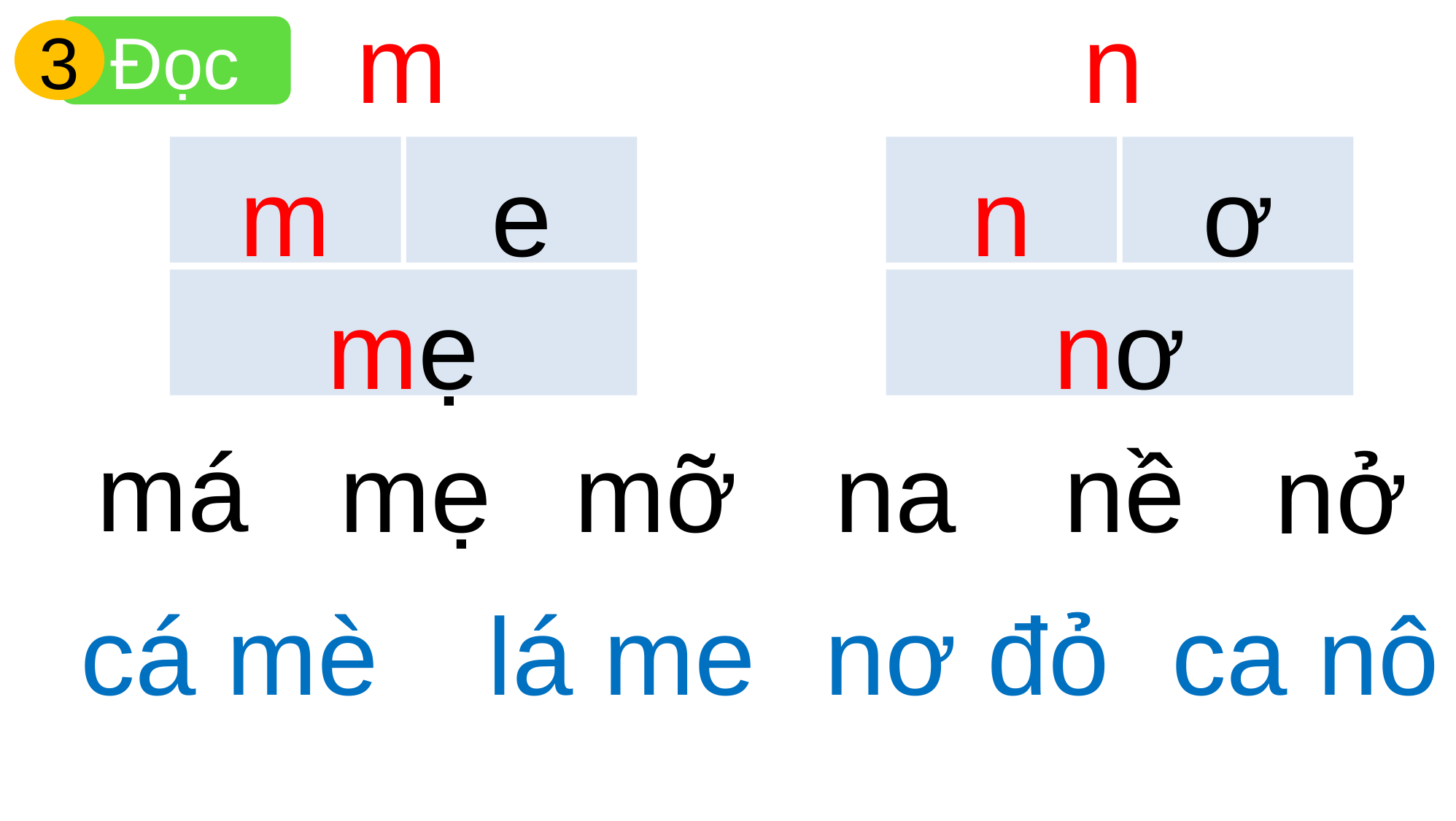

m
n
Đọc
3
m
e
n
ơ
mẹ
nơ
má
mẹ
mỡ
na
nề
nở
ca nô
cá mè
lá me
nơ đỏ